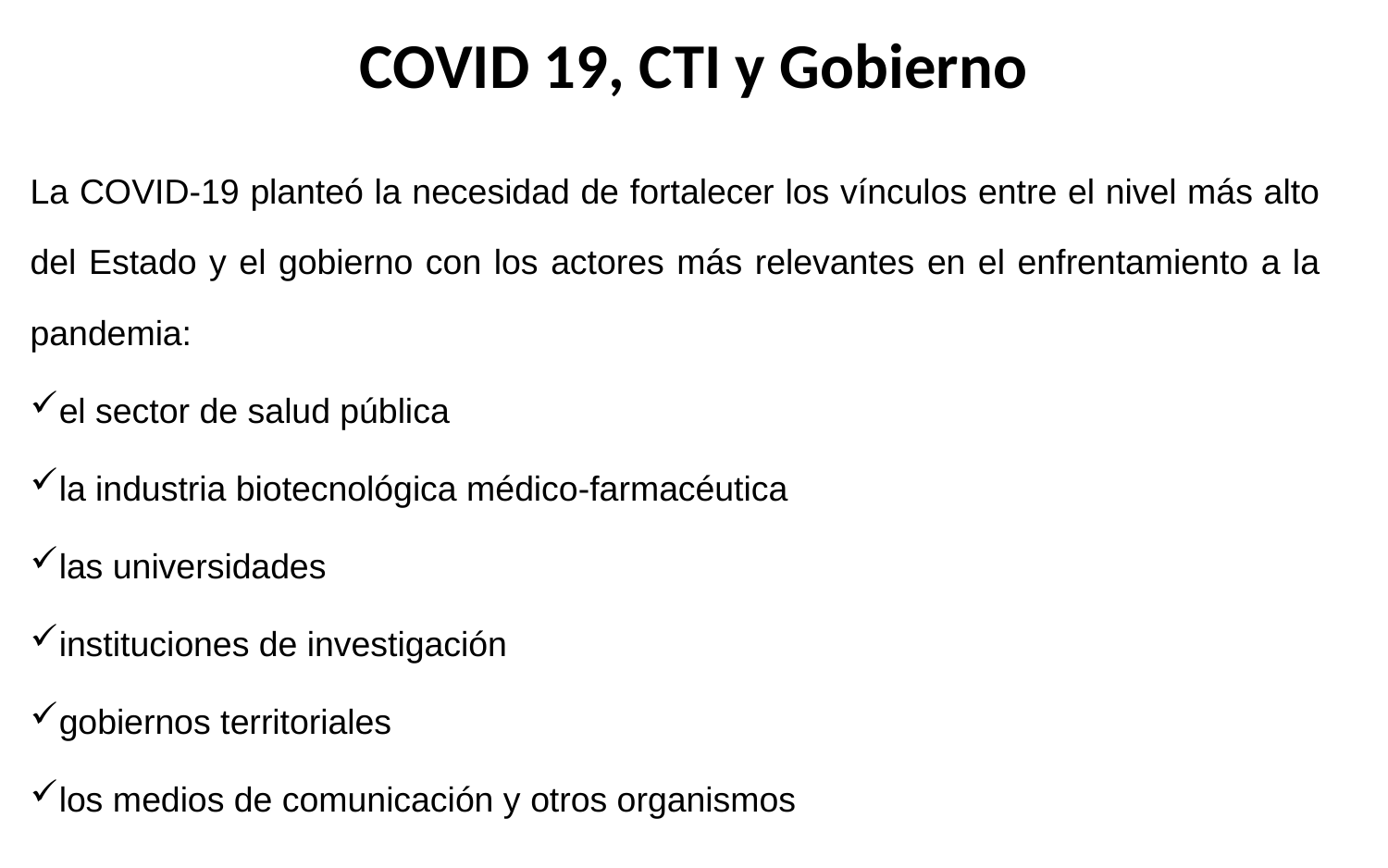

# COVID 19, CTI y Gobierno
La COVID-19 planteó la necesidad de fortalecer los vínculos entre el nivel más alto del Estado y el gobierno con los actores más relevantes en el enfrentamiento a la pandemia:
el sector de salud pública
la industria biotecnológica médico-farmacéutica
las universidades
instituciones de investigación
gobiernos territoriales
los medios de comunicación y otros organismos